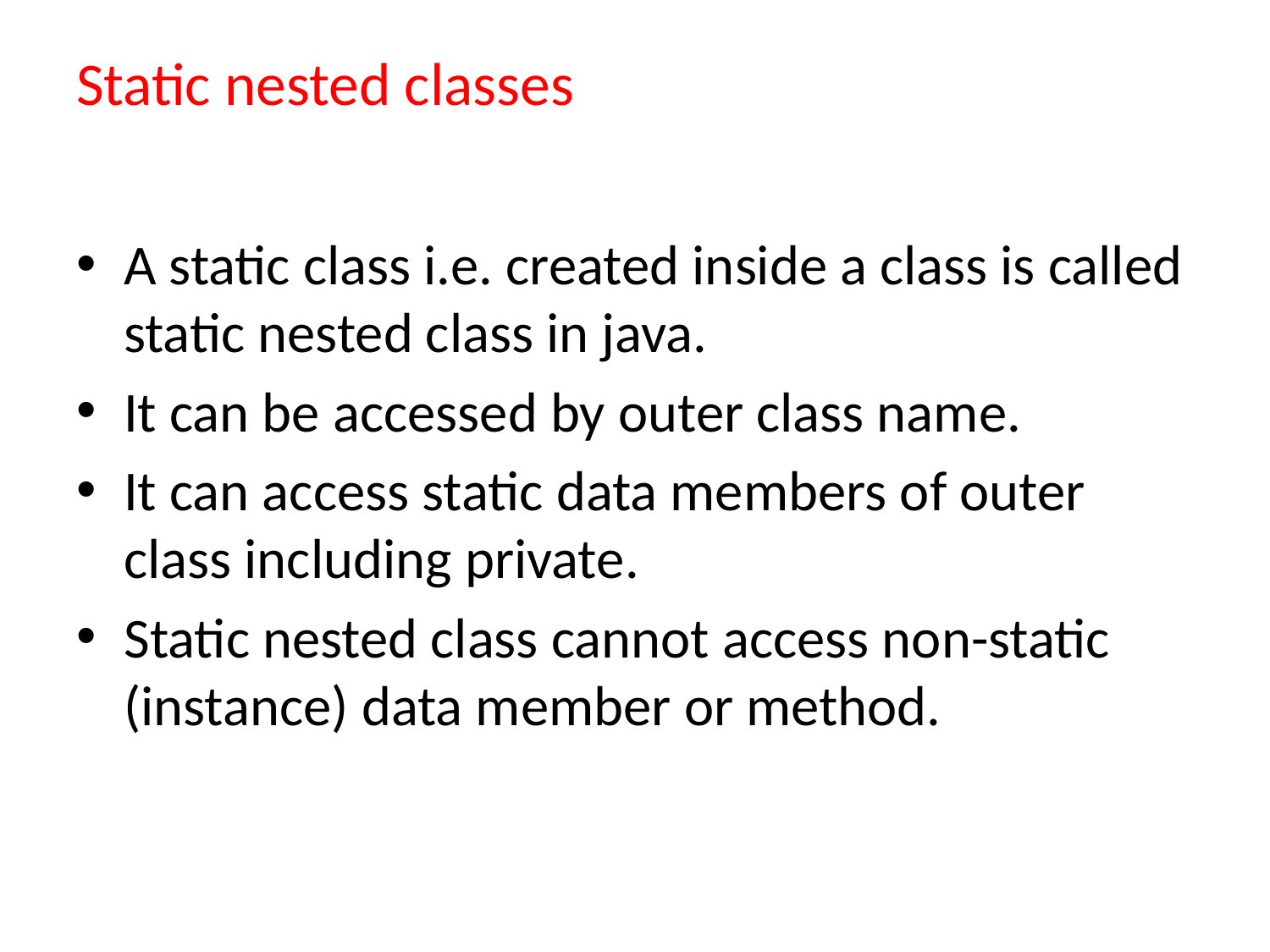

# Static nested classes
A static class i.e. created inside a class is called static nested class in java.
It can be accessed by outer class name.
It can access static data members of outer class including private.
Static nested class cannot access non-static (instance) data member or method.